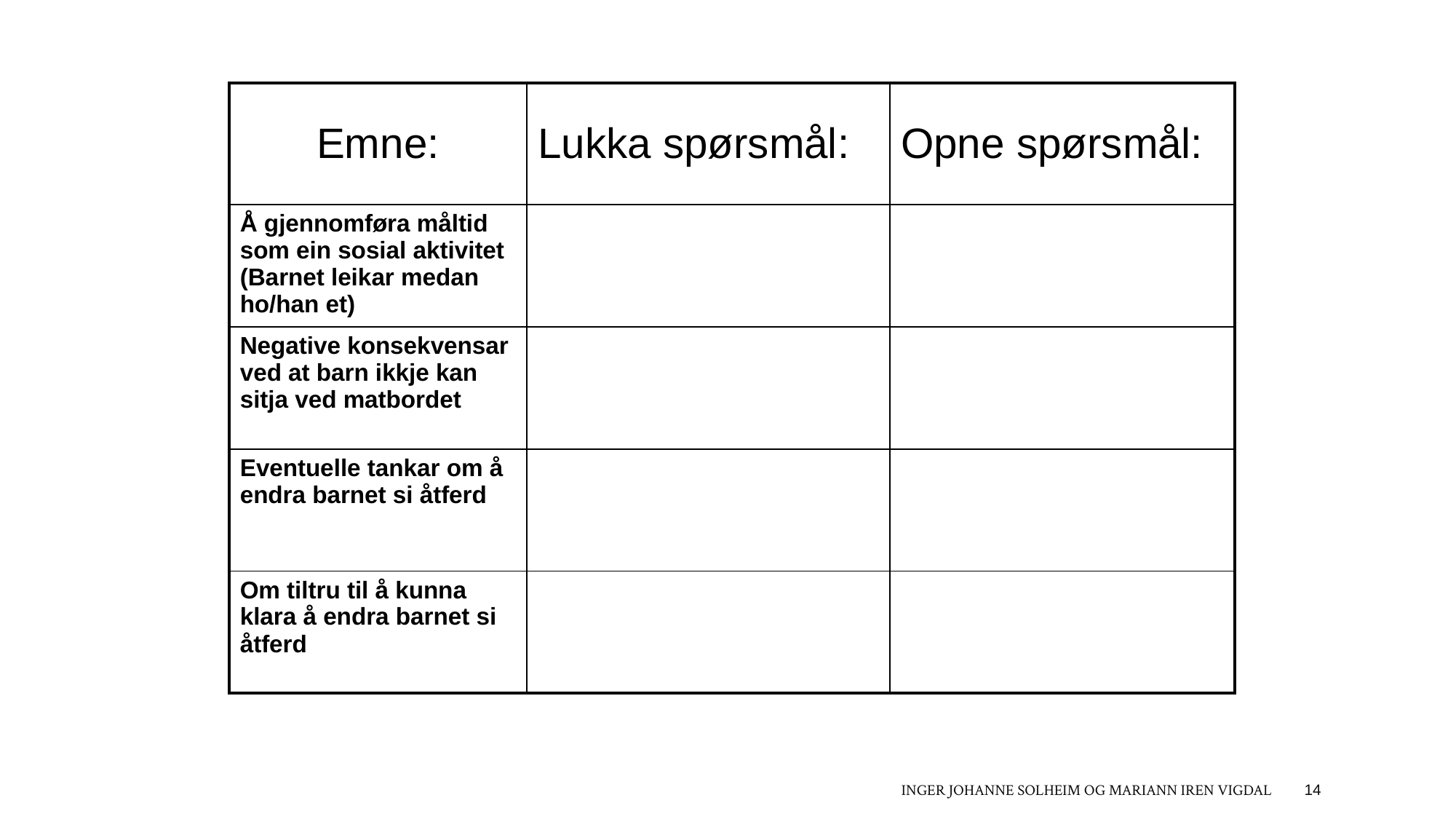

| Emne: | Lukka spørsmål: | Opne spørsmål: |
| --- | --- | --- |
| Å gjennomføra måltid som ein sosial aktivitet (Barnet leikar medan ho/han et) |  |  |
| Negative konsekvensar ved at barn ikkje kan sitja ved matbordet |  |  |
| Eventuelle tankar om å endra barnet si åtferd |  |  |
| Om tiltru til å kunna klara å endra barnet si åtferd |  |  |
Inger Johanne Solheim og Mariann Iren Vigdal
14